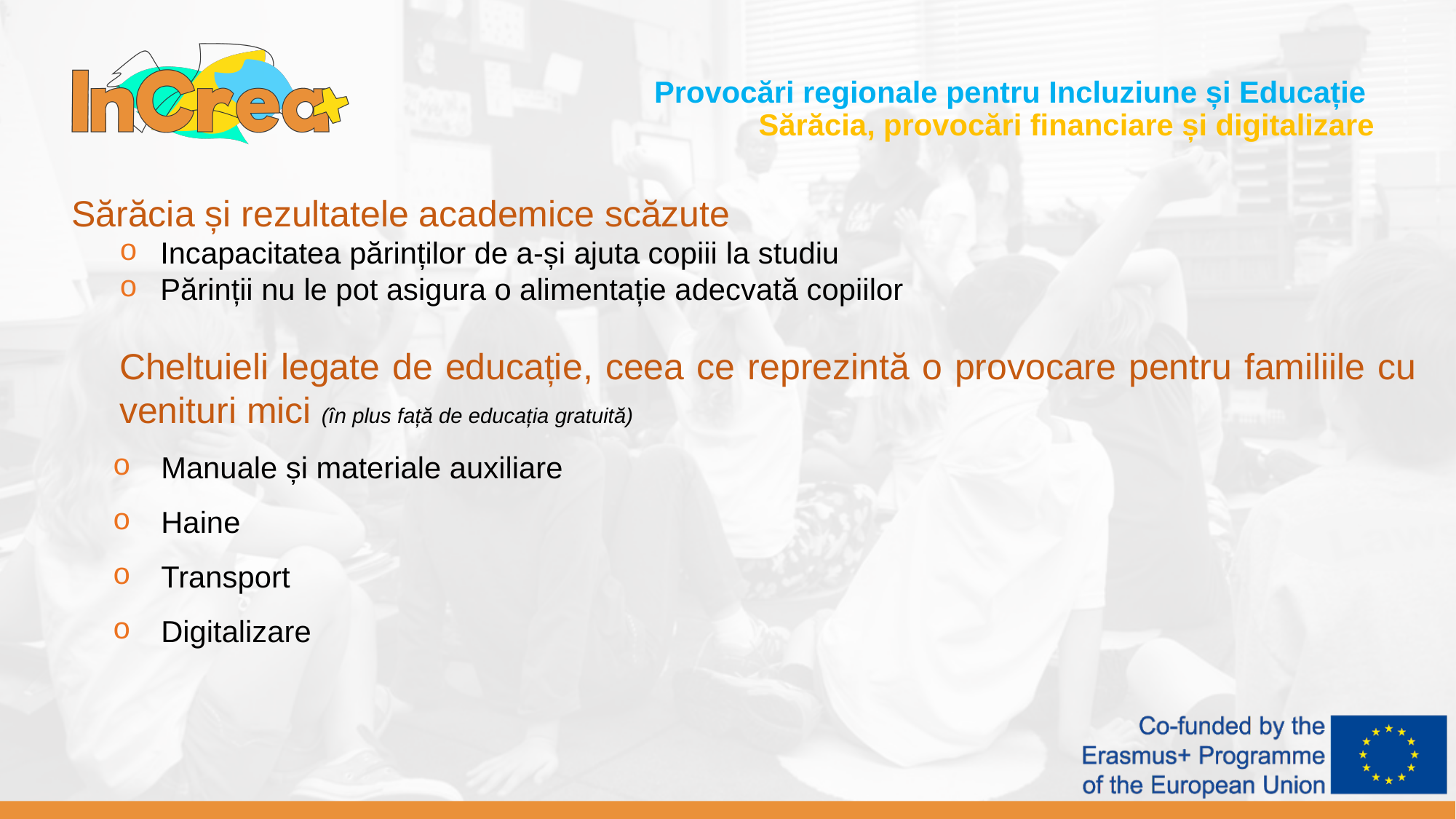

Provocări regionale pentru Incluziune și Educație
Sărăcia, provocări financiare și digitalizare
Sărăcia și rezultatele academice scăzute
Incapacitatea părinților de a-și ajuta copiii la studiu
Părinții nu le pot asigura o alimentație adecvată copiilor

Cheltuieli legate de educație, ceea ce reprezintă o provocare pentru familiile cu venituri mici (în plus față de educația gratuită)
Manuale și materiale auxiliare
Haine
Transport
Digitalizare